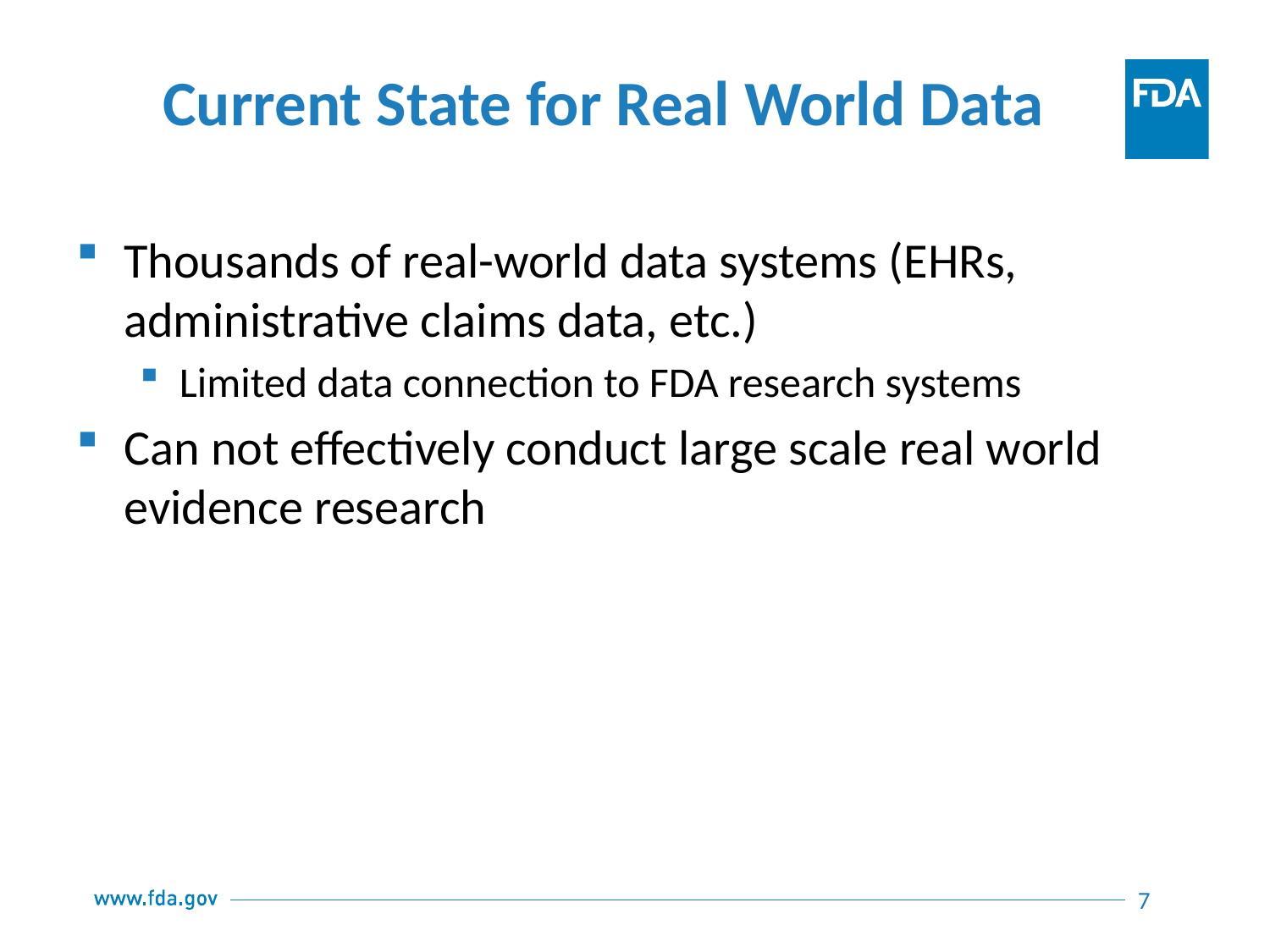

# Current State for Real World Data
Thousands of real-world data systems (EHRs, administrative claims data, etc.)
Limited data connection to FDA research systems
Can not effectively conduct large scale real world evidence research